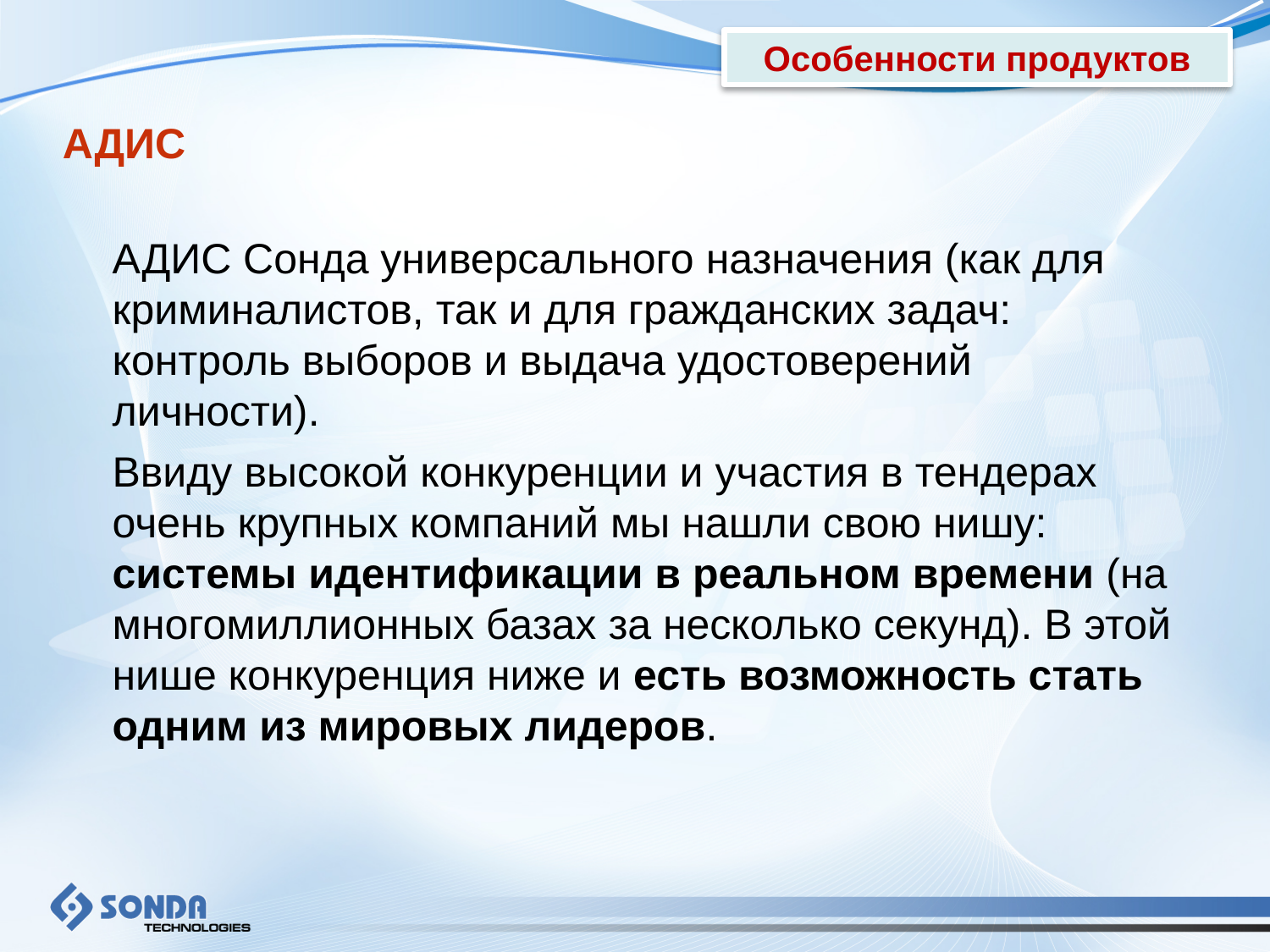

Особенности продуктов
АДИС
	АДИС Сонда универсального назначения (как для криминалистов, так и для гражданских задач: контроль выборов и выдача удостоверений личности).
	Ввиду высокой конкуренции и участия в тендерах очень крупных компаний мы нашли свою нишу: системы идентификации в реальном времени (на многомиллионных базах за несколько секунд). В этой нише конкуренция ниже и есть возможность стать одним из мировых лидеров.